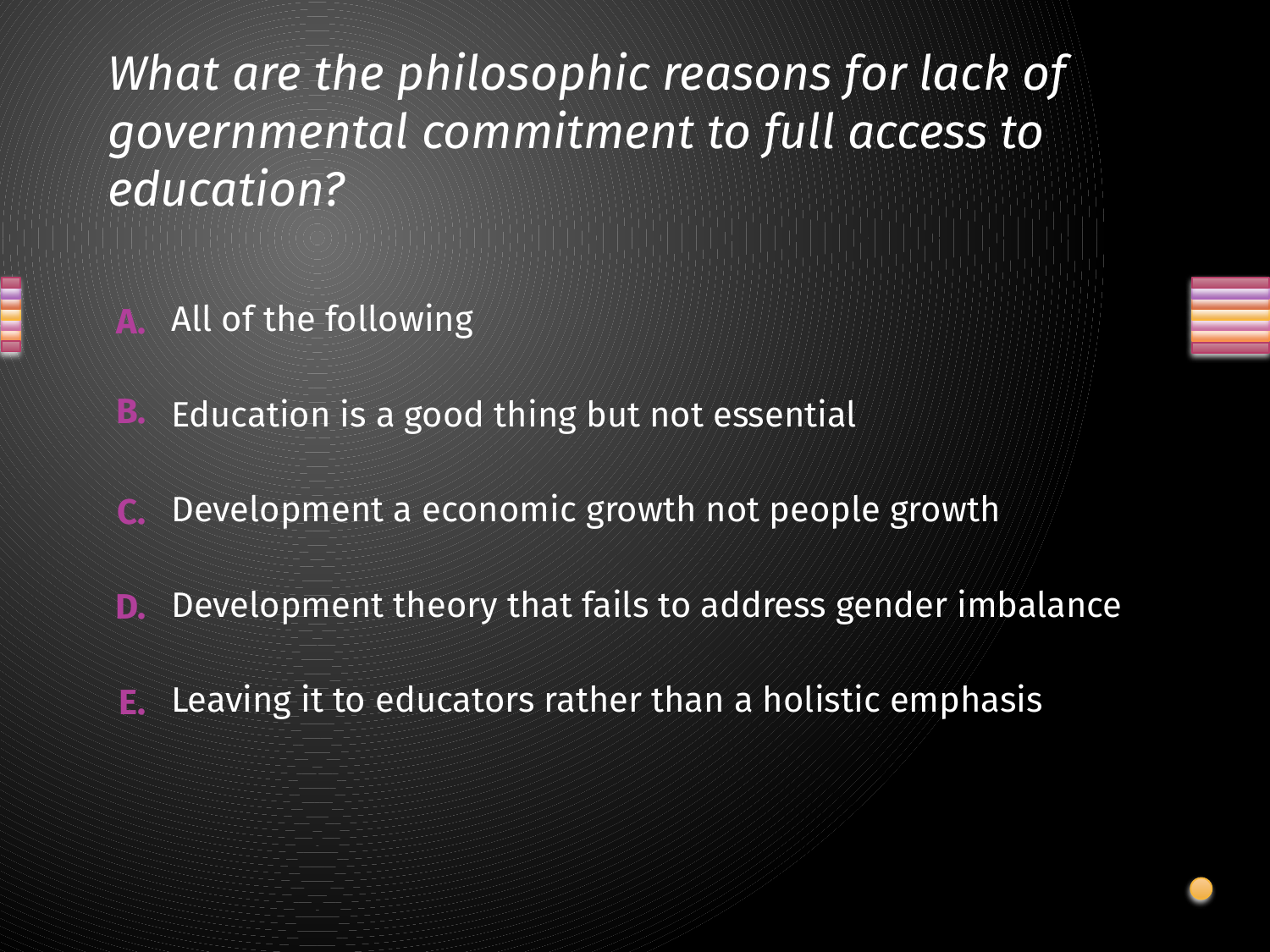

# What are the philosophic reasons for lack of governmental commitment to full access to education?
All of the following
Education is a good thing but not essential
Development a economic growth not people growth
Development theory that fails to address gender imbalance
Leaving it to educators rather than a holistic emphasis